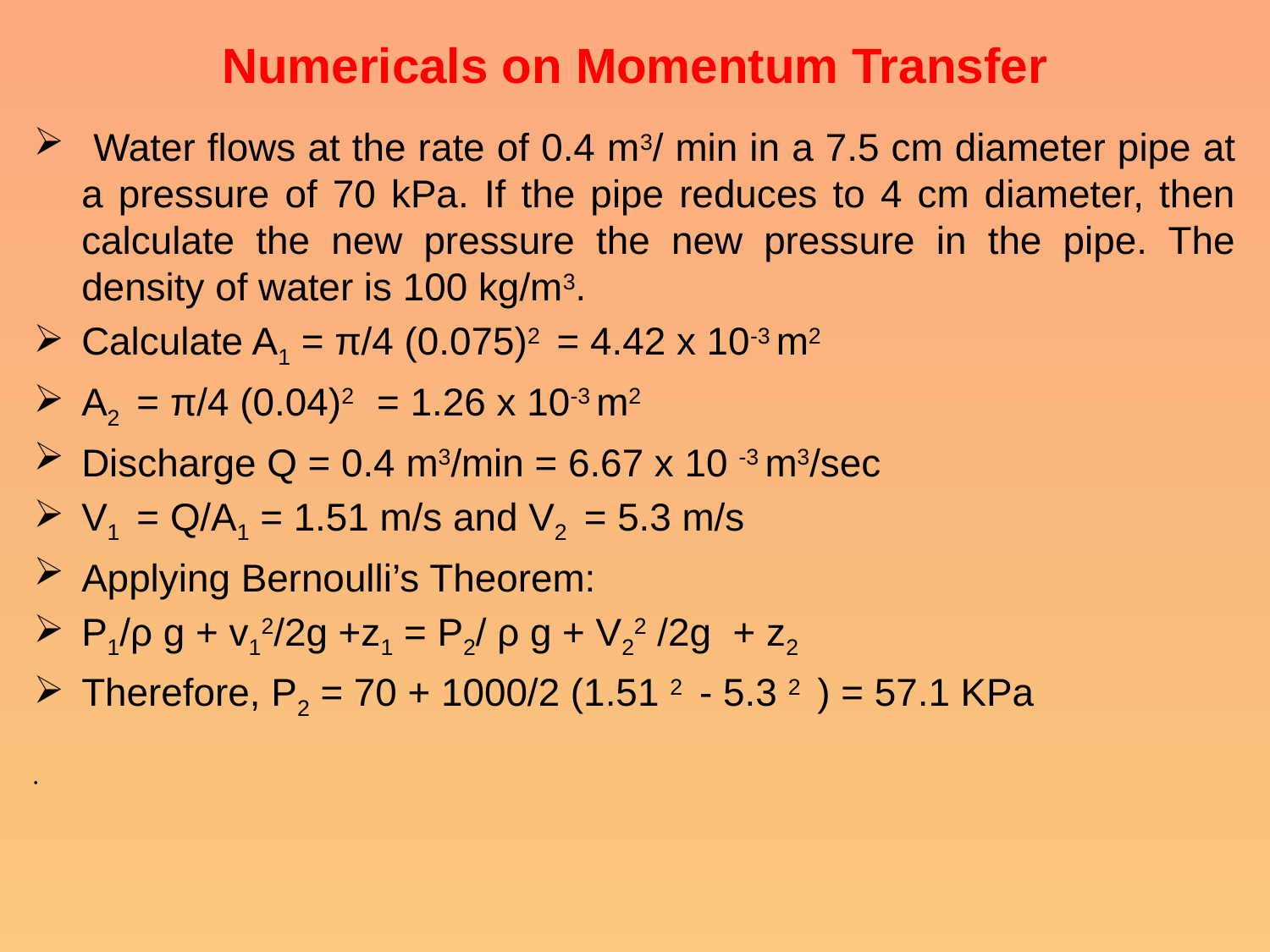

# Numericals on Momentum Transfer
 Water flows at the rate of 0.4 m3/ min in a 7.5 cm diameter pipe at a pressure of 70 kPa. If the pipe reduces to 4 cm diameter, then calculate the new pressure the new pressure in the pipe. The density of water is 100 kg/m3.
Calculate A1 = π/4 (0.075)2  = 4.42 x 10-3 m2
A2  = π/4 (0.04)2   = 1.26 x 10-3 m2
Discharge Q = 0.4 m3/min = 6.67 x 10 -3 m3/sec
V1  = Q/A1 = 1.51 m/s and V2  = 5.3 m/s
Applying Bernoulli’s Theorem:
P1/ρ g + v12/2g +z1 = P2/ ρ g + V22 /2g  + z2
Therefore, P2 = 70 + 1000/2 (1.51 2  - 5.3 2  ) = 57.1 KPa